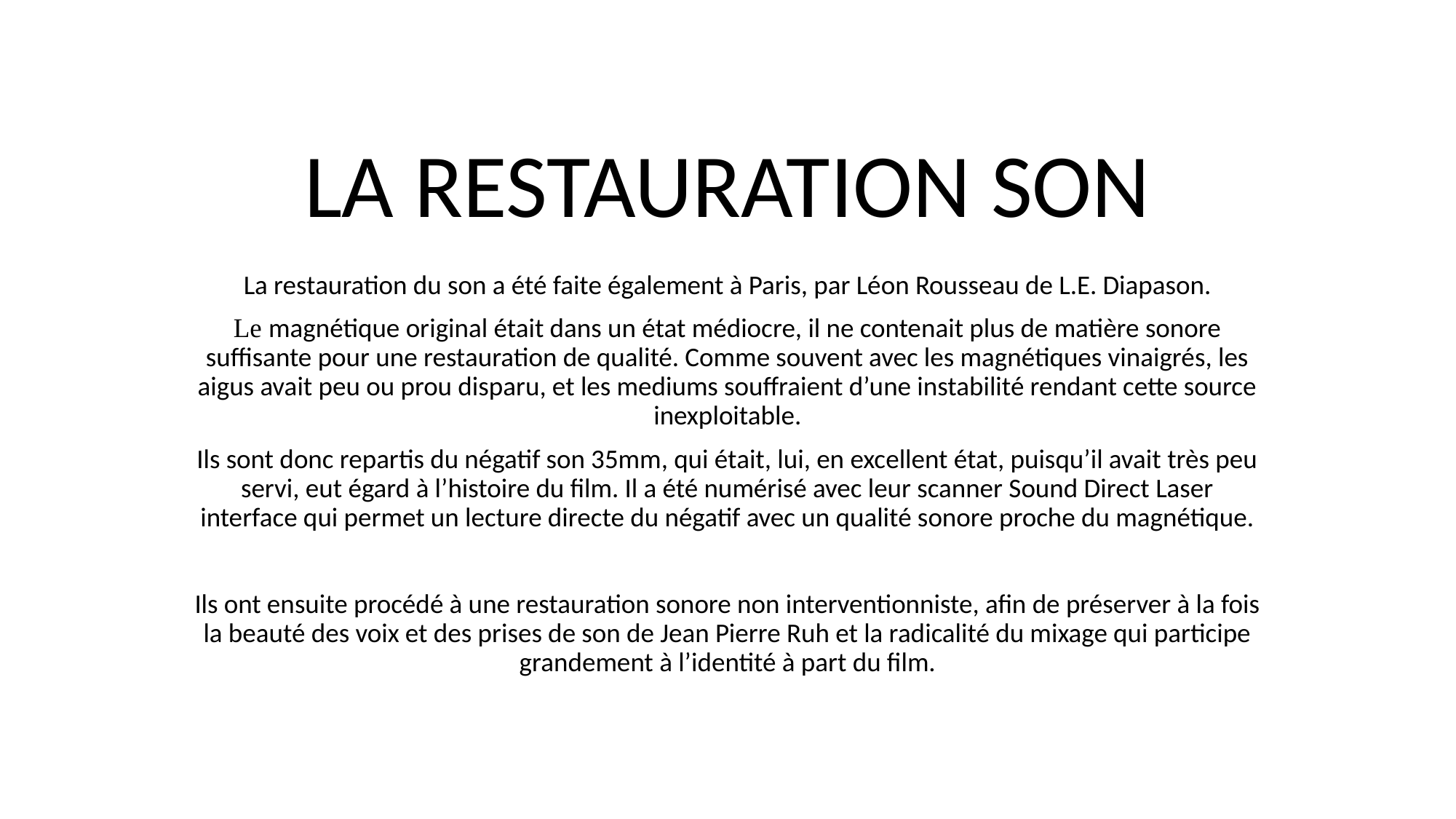

# LA RESTAURATION SON
La restauration du son a été faite également à Paris, par Léon Rousseau de L.E. Diapason.
Le magnétique original était dans un état médiocre, il ne contenait plus de matière sonore suffisante pour une restauration de qualité. Comme souvent avec les magnétiques vinaigrés, les aigus avait peu ou prou disparu, et les mediums souffraient d’une instabilité rendant cette source inexploitable.
Ils sont donc repartis du négatif son 35mm, qui était, lui, en excellent état, puisqu’il avait très peu servi, eut égard à l’histoire du film. Il a été numérisé avec leur scanner Sound Direct Laser interface qui permet un lecture directe du négatif avec un qualité sonore proche du magnétique.

Ils ont ensuite procédé à une restauration sonore non interventionniste, afin de préserver à la fois la beauté des voix et des prises de son de Jean Pierre Ruh et la radicalité du mixage qui participe grandement à l’identité à part du film.